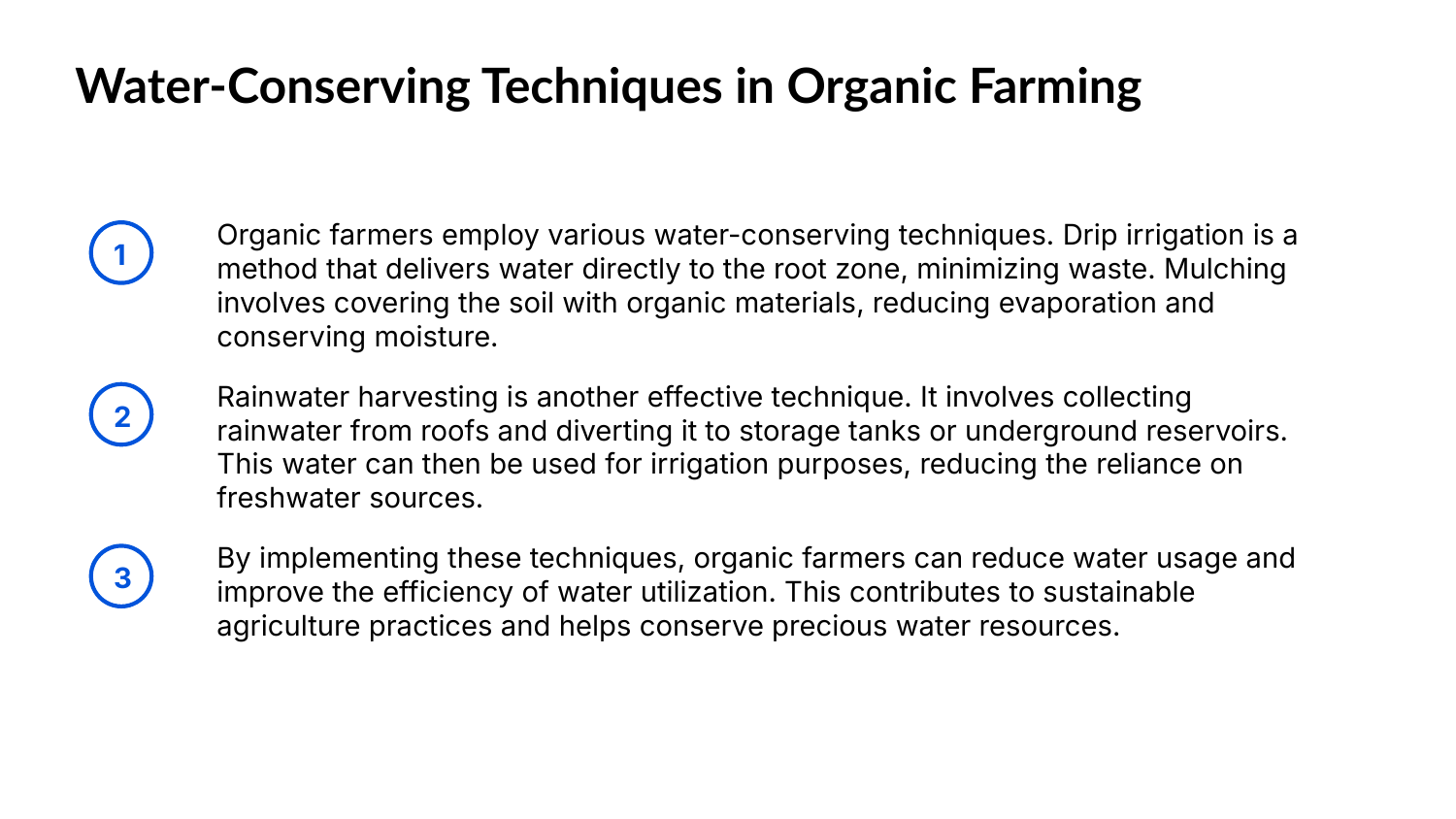

# Water-Conserving Techniques in Organic Farming
Organic farmers employ various water-conserving techniques. Drip irrigation is a method that delivers water directly to the root zone, minimizing waste. Mulching involves covering the soil with organic materials, reducing evaporation and conserving moisture.

1
Rainwater harvesting is another effective technique. It involves collecting rainwater from roofs and diverting it to storage tanks or underground reservoirs. This water can then be used for irrigation purposes, reducing the reliance on freshwater sources.

2
By implementing these techniques, organic farmers can reduce water usage and improve the efficiency of water utilization. This contributes to sustainable agriculture practices and helps conserve precious water resources.

3